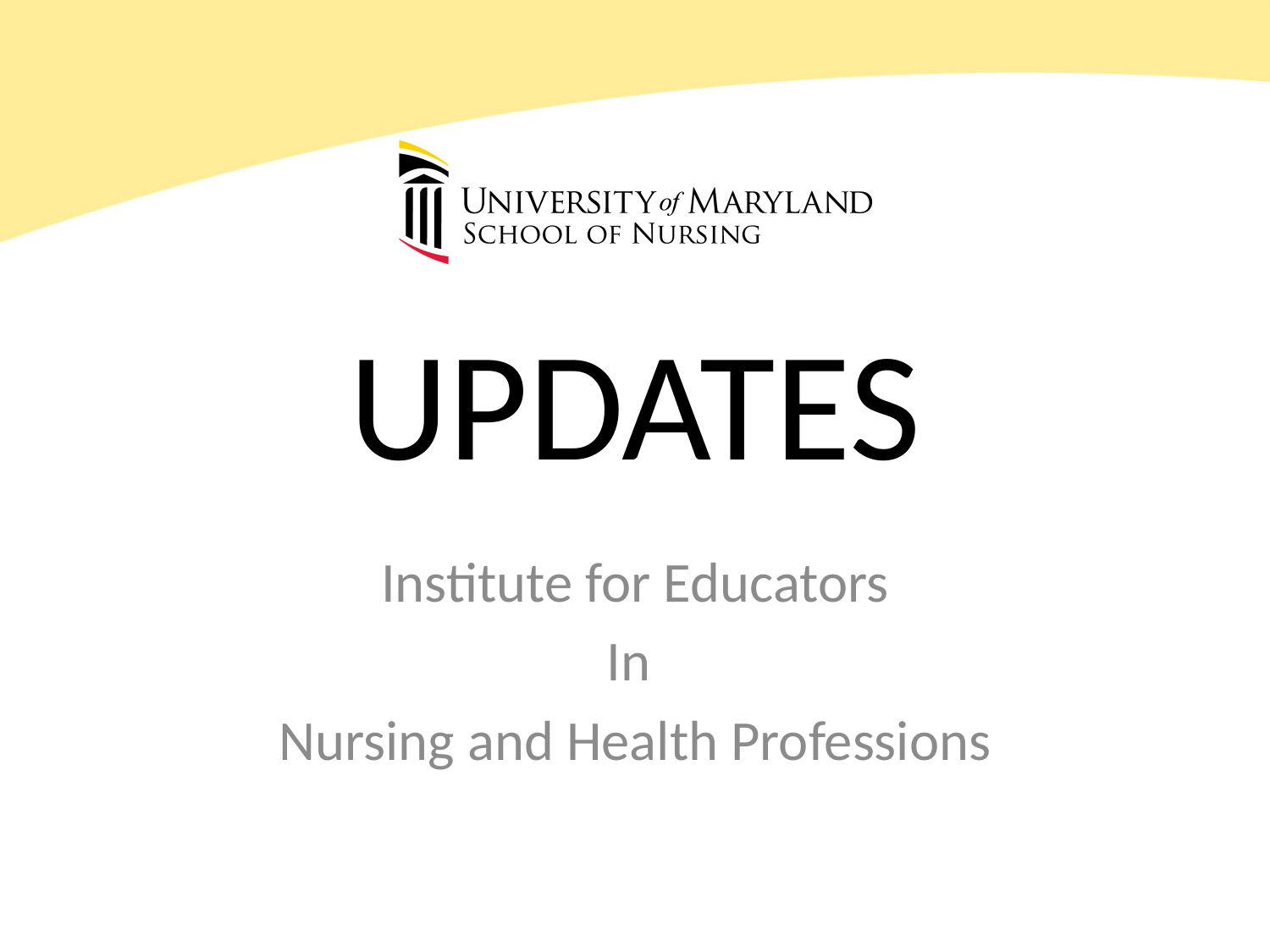

# UPDATES
Institute for Educators
In
Nursing and Health Professions